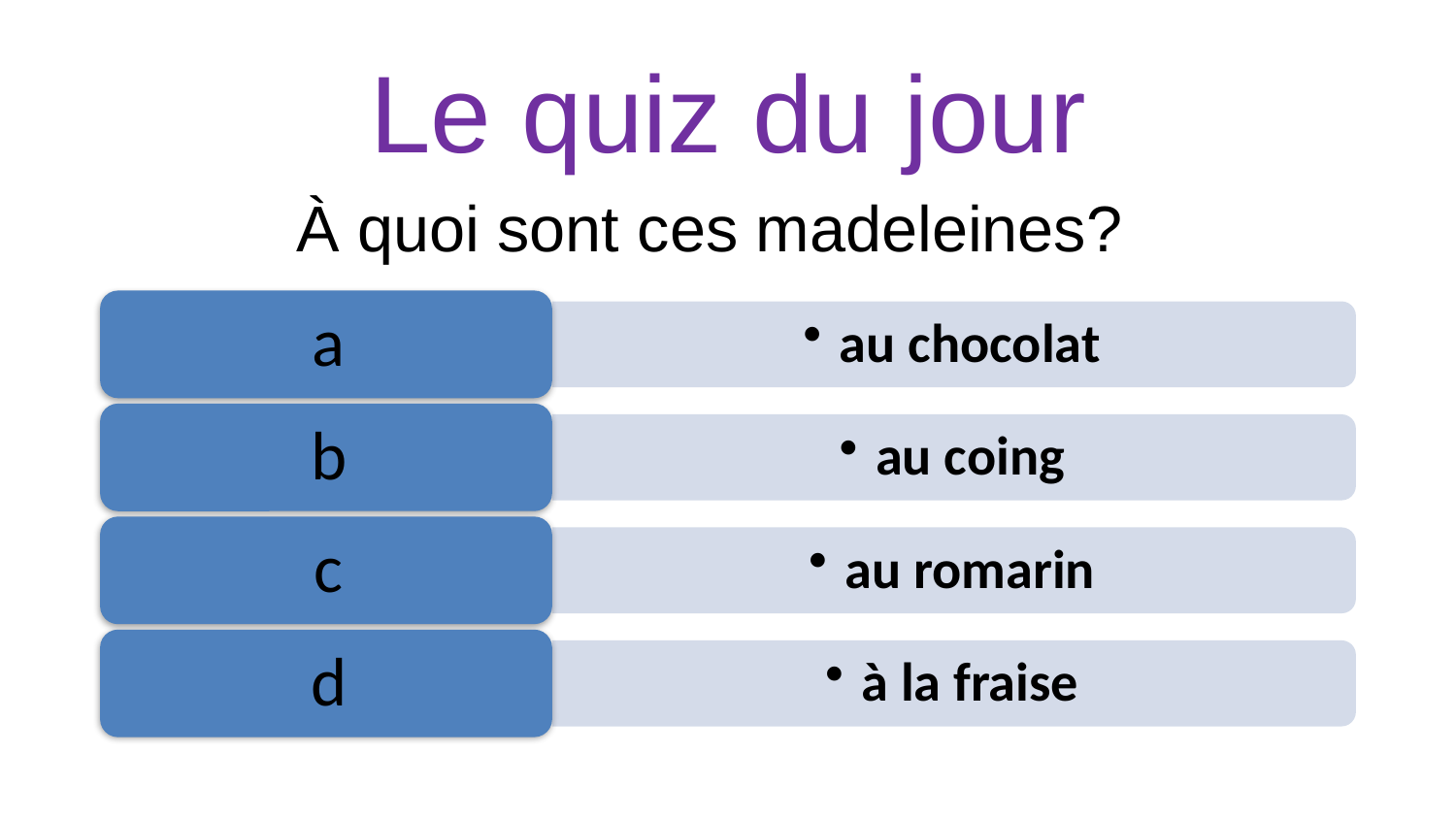

# Le quiz du jour
À quoi sont ces madeleines?
au chocolat
a
au coing
b
au romarin
c
à la fraise
d